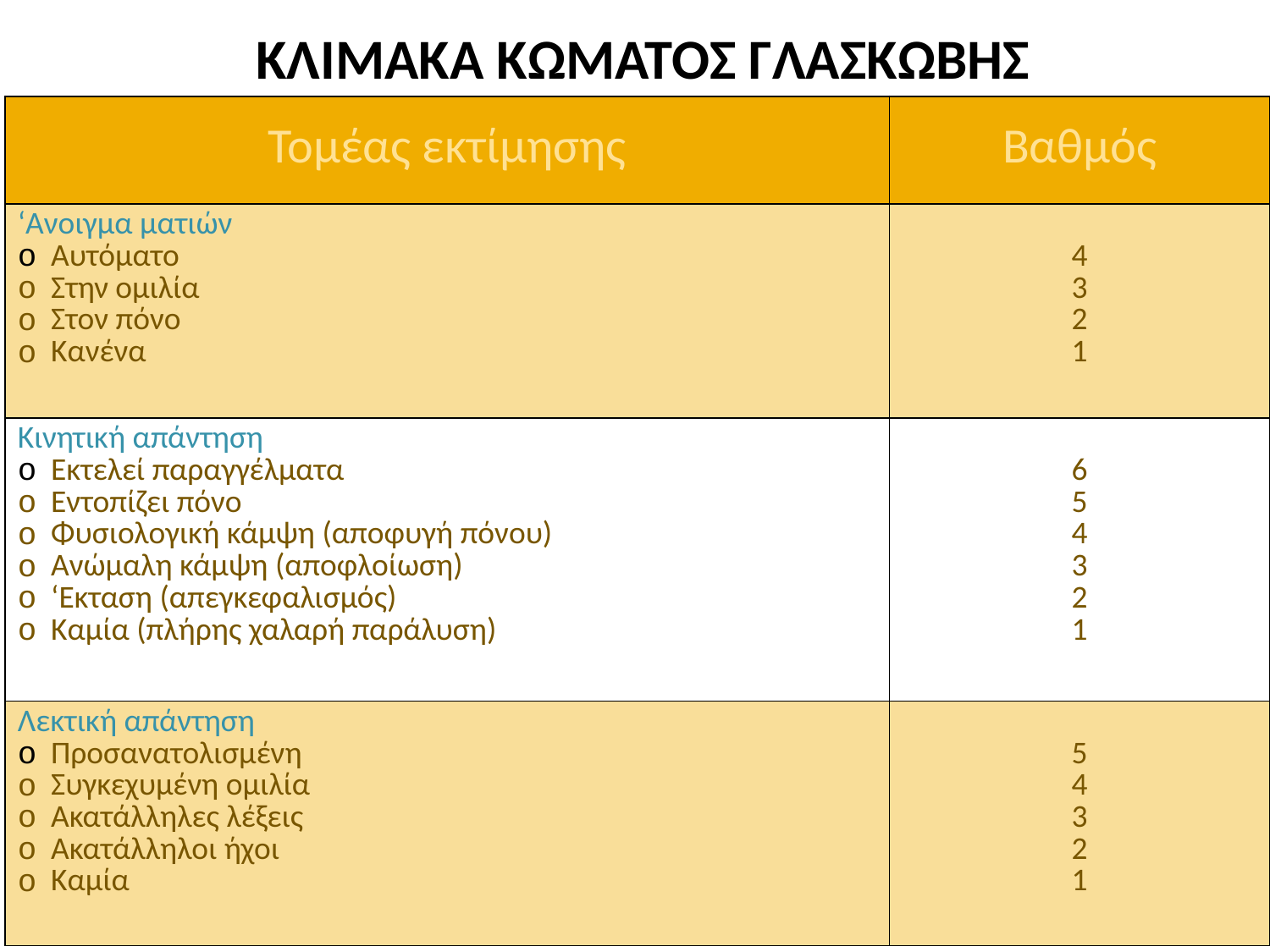

ΚλΙμακα ΚΩματοΣ ΓλασκΩβηΣ
| Τομέας εκτίμησης | Βαθμός |
| --- | --- |
| ‘Ανοιγμα ματιών Αυτόματο Στην ομιλία Στον πόνο Κανένα | 4 3 2 1 |
| Κινητική απάντηση Εκτελεί παραγγέλματα Εντοπίζει πόνο Φυσιολογική κάμψη (αποφυγή πόνου) Ανώμαλη κάμψη (αποφλοίωση) ‘Εκταση (απεγκεφαλισμός) Καμία (πλήρης χαλαρή παράλυση) | 6 5 4 3 2 1 |
| Λεκτική απάντηση Προσανατολισμένη Συγκεχυμένη ομιλία Ακατάλληλες λέξεις Ακατάλληλοι ήχοι Καμία | 5 4 3 2 1 |